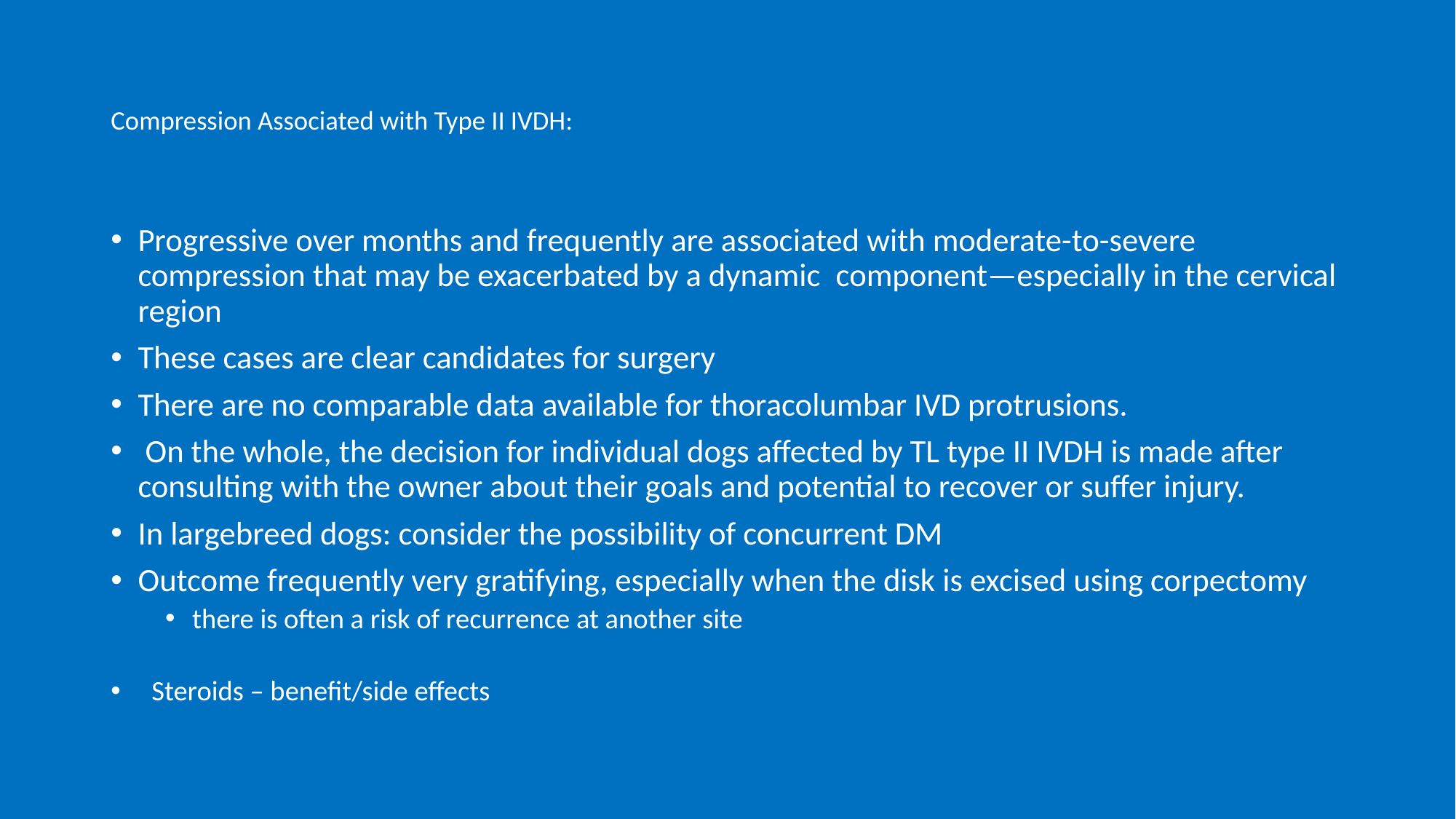

# Compression Associated with Type II IVDH:
Progressive over months and frequently are associated with moderate-to-severe compression that may be exacerbated by a dynamic  component—especially in the cervical region
These cases are clear candidates for surgery
There are no comparable data available for thoracolumbar IVD protrusions.
 On the whole, the decision for individual dogs affected by TL type II IVDH is made after consulting with the owner about their goals and potential to recover or suffer injury.
In largebreed dogs: consider the possibility of concurrent DM
Outcome frequently very gratifying, especially when the disk is excised using corpectomy
there is often a risk of recurrence at another site

Steroids – benefit/side effects